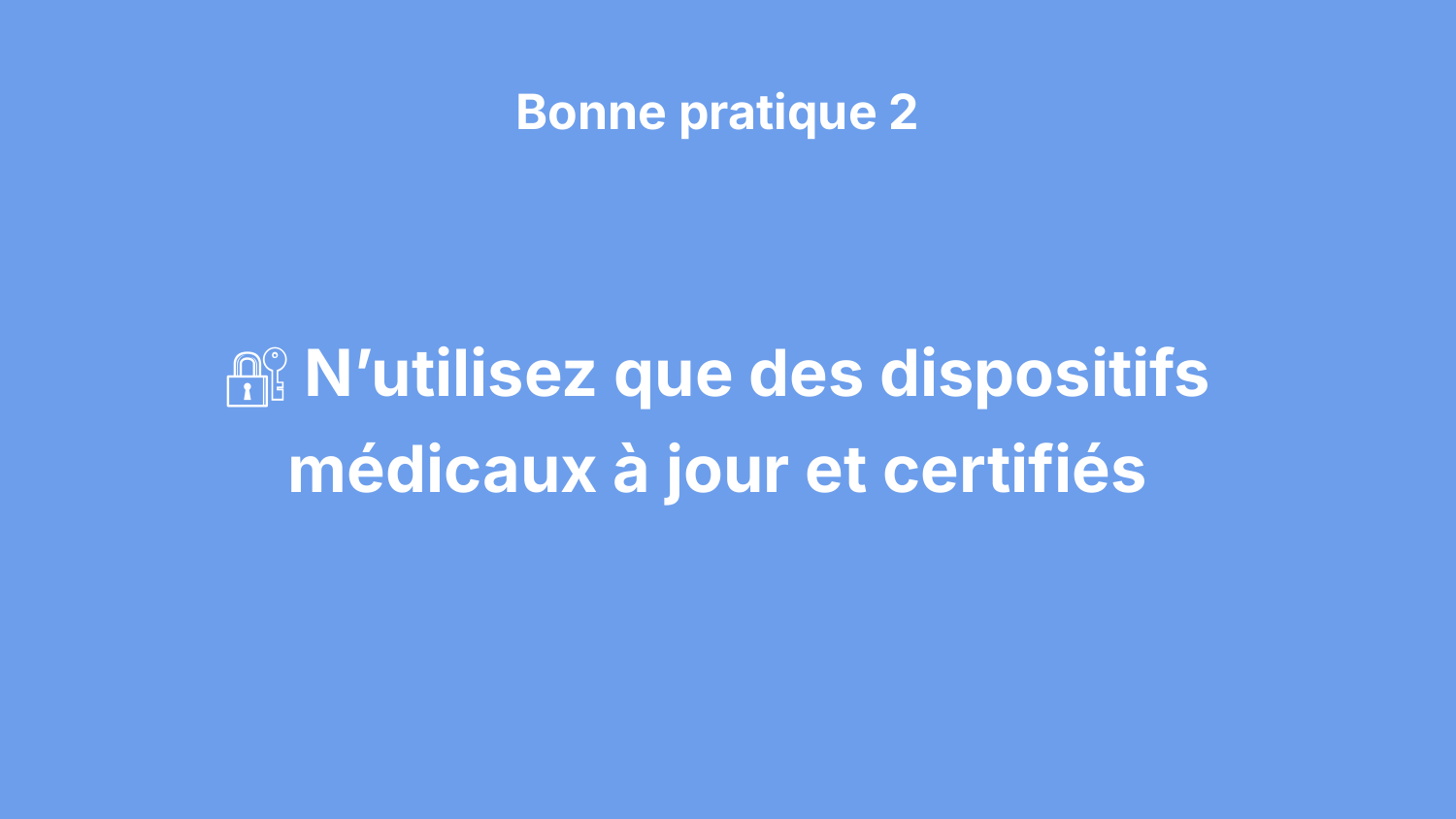

Bonne pratique 2
🔐 N’utilisez que des dispositifs médicaux à jour et certifiés